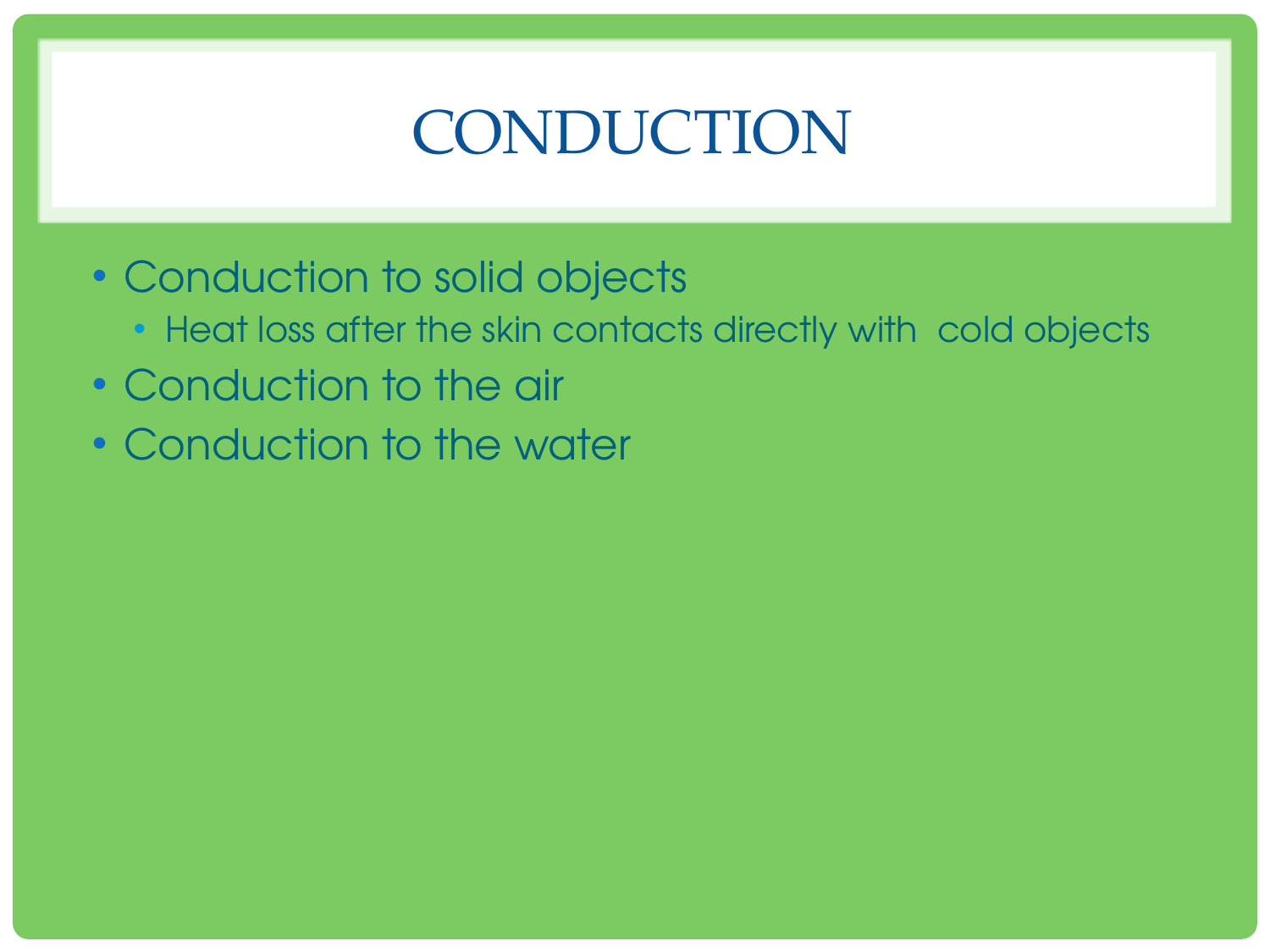

# Conduction
Conduction to solid objects
Heat loss after the skin contacts directly with  cold objects
Conduction to the air
Conduction to the water